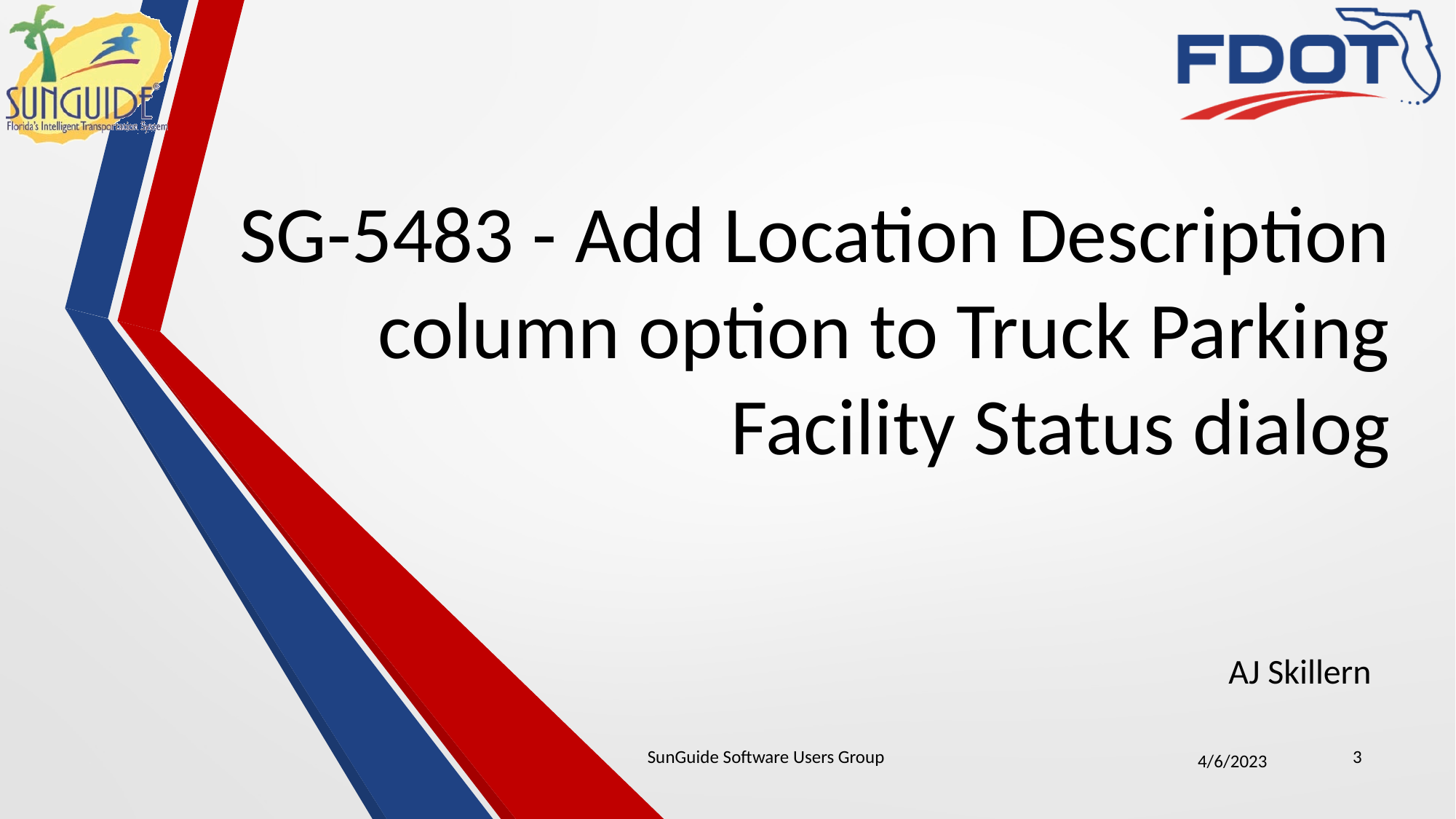

# SG-5483 - Add Location Description column option to Truck Parking Facility Status dialog

AJ Skillern
SunGuide Software Users Group
3
4/6/2023